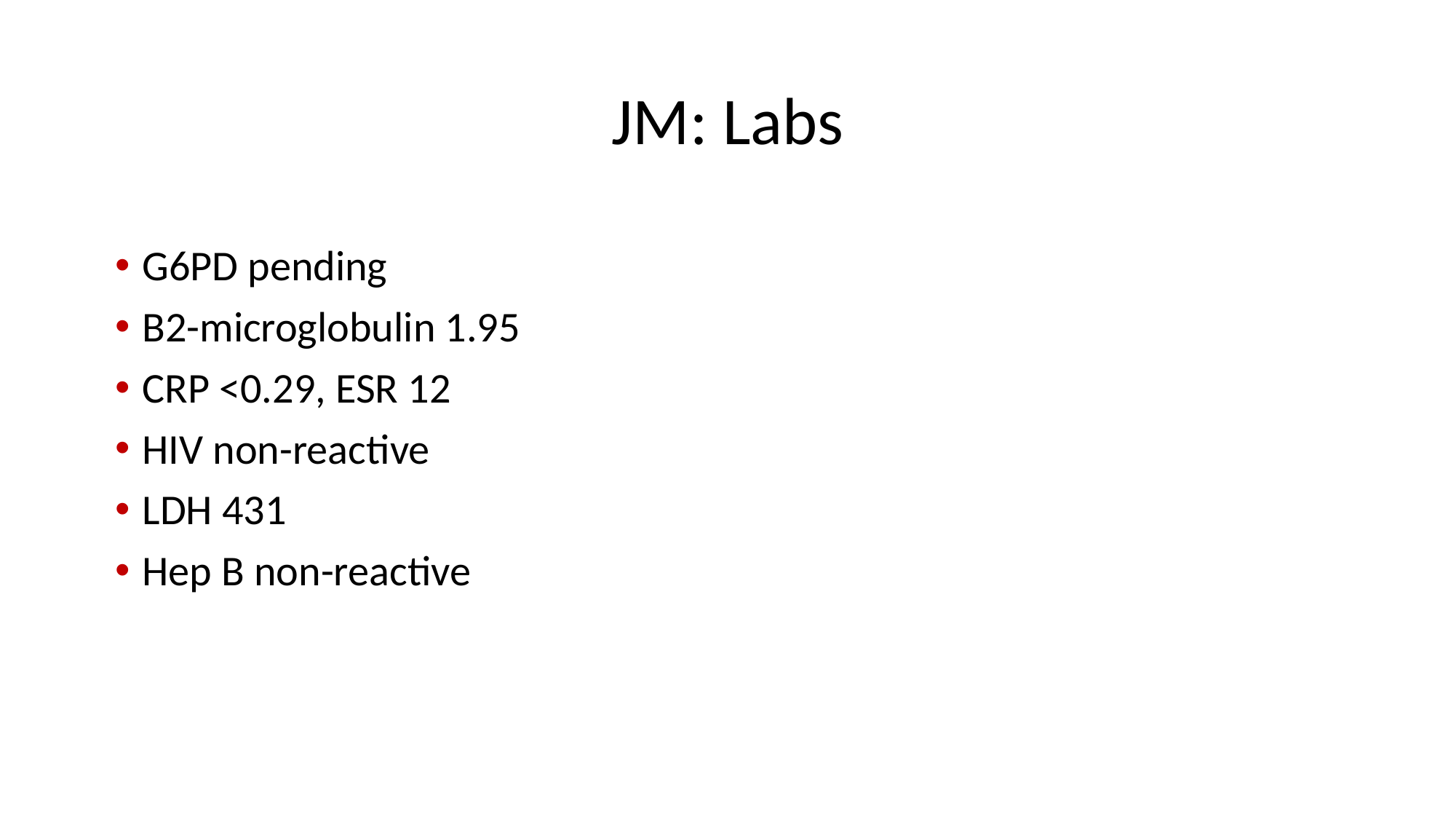

# JM: Labs
G6PD pending
B2-microglobulin 1.95
CRP <0.29, ESR 12
HIV non-reactive
LDH 431
Hep B non-reactive